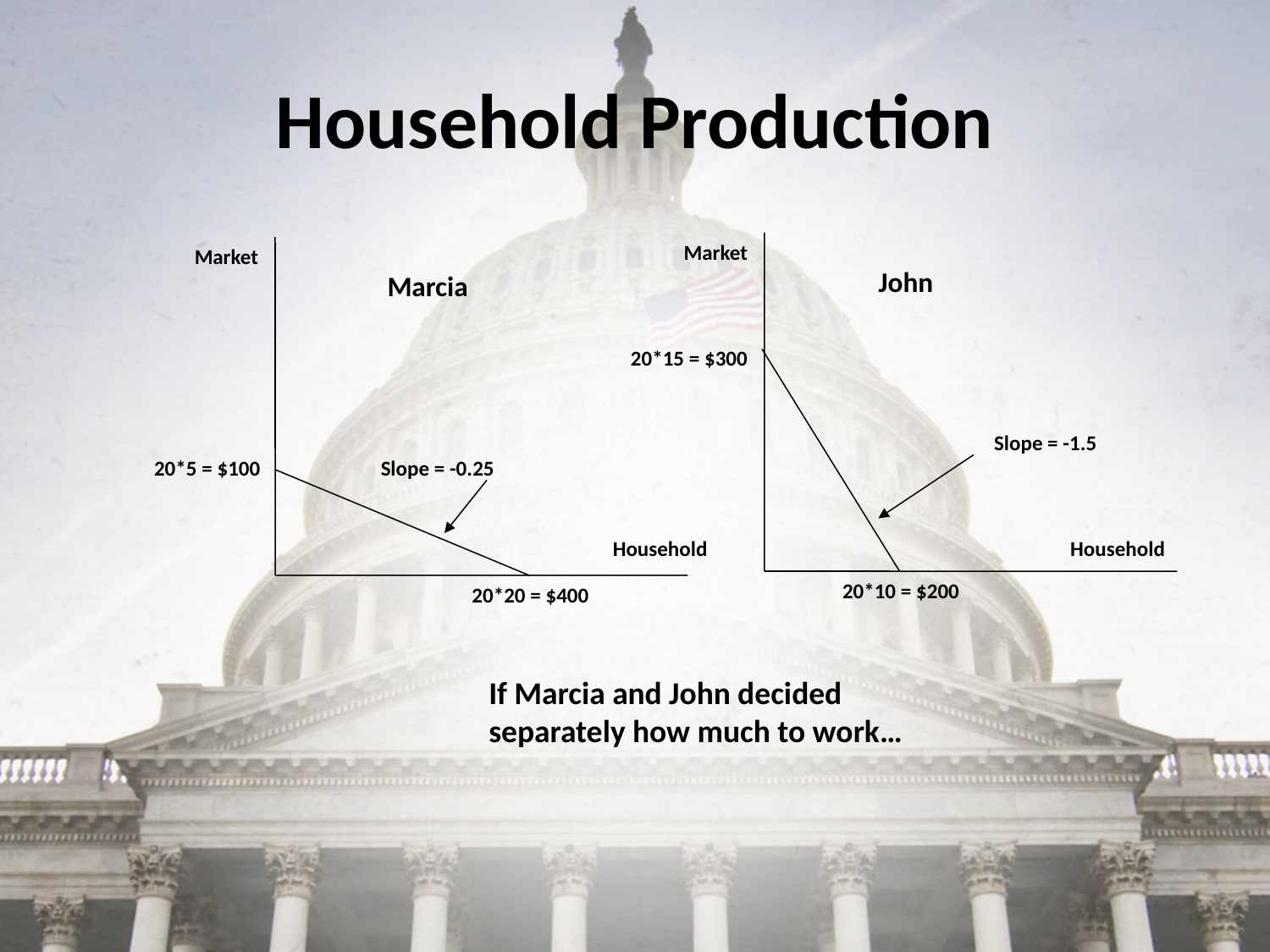

# Household Production
Market

Market

John
Marcia
20*15 = $300

Slope = -1.5
20*5 = $100
Slope = -0.25

Household
Household

20*10 = $200

20*20 = $400
If Marcia and John decided separately how much to work…